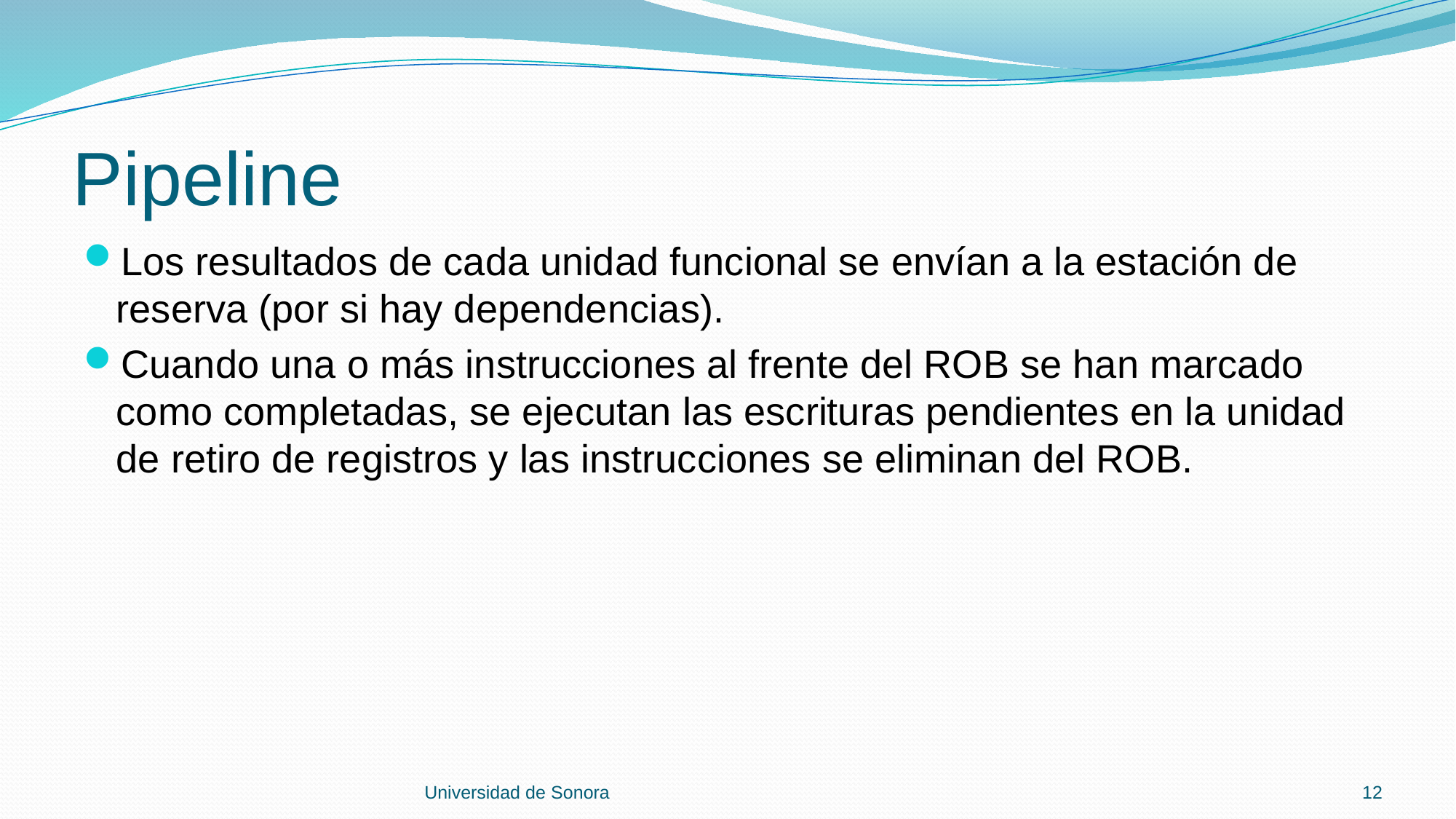

# Pipeline
Los resultados de cada unidad funcional se envían a la estación de reserva (por si hay dependencias).
Cuando una o más instrucciones al frente del ROB se han marcado como completadas, se ejecutan las escrituras pendientes en la unidad de retiro de registros y las instrucciones se eliminan del ROB.

Universidad de Sonora
12